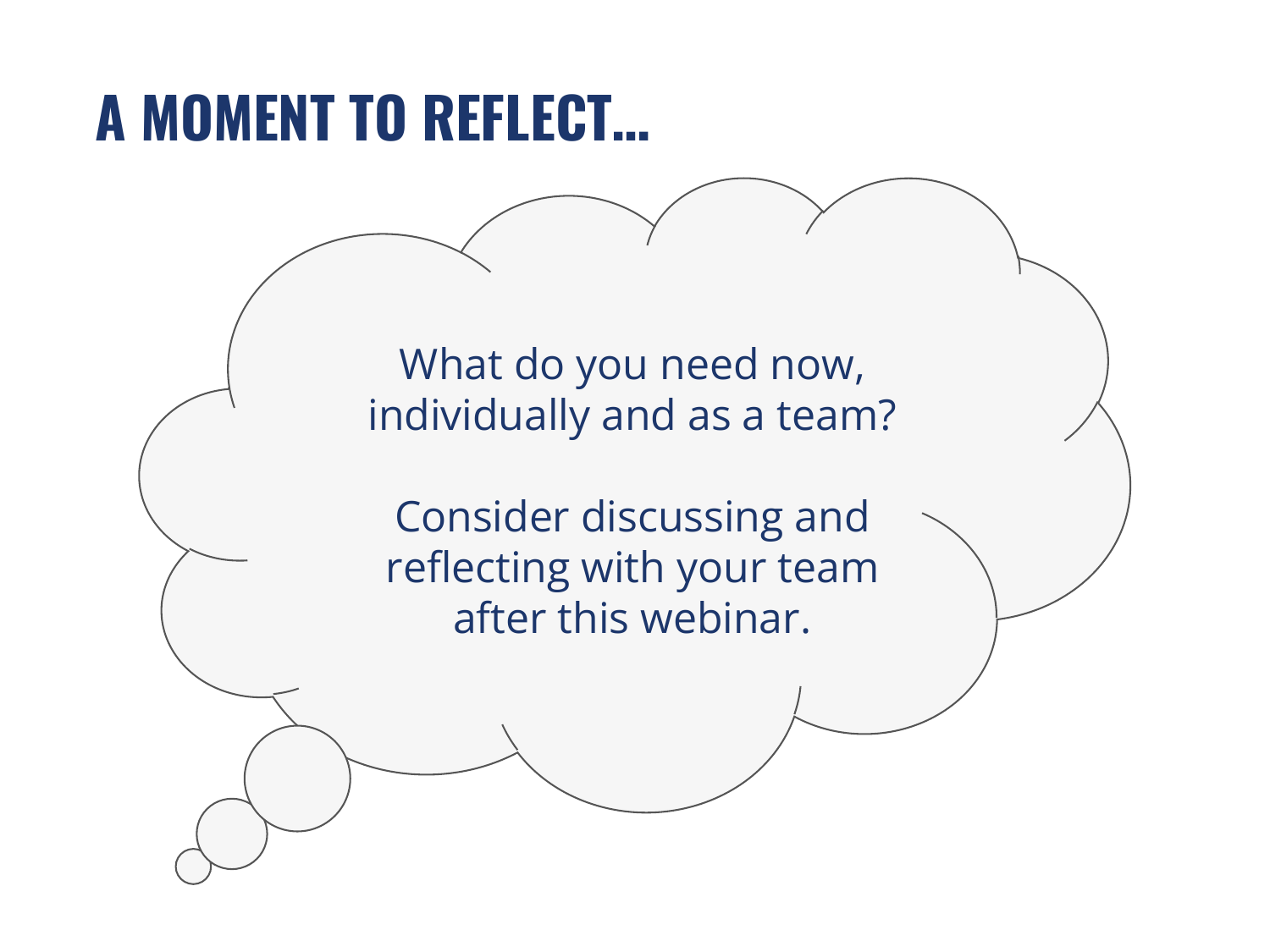

A MOMENT TO REFLECT…

What do you need now, individually and as a team?

Consider discussing and reflecting with your team after this webinar.

© Dr Jen Nash. www.PositiveDiabetes.com